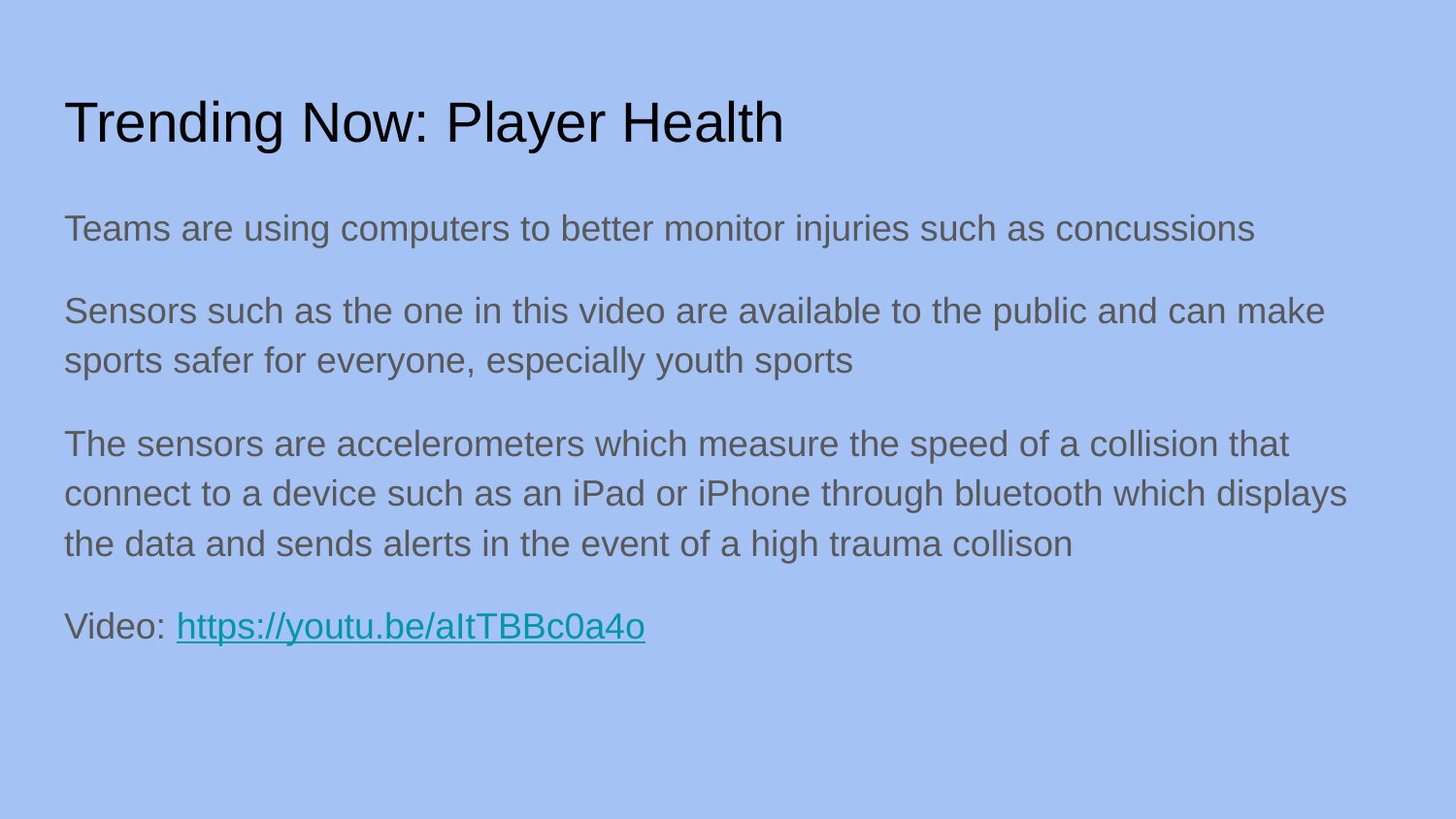

# Trending Now: Player Health
Teams are using computers to better monitor injuries such as concussions
Sensors such as the one in this video are available to the public and can make sports safer for everyone, especially youth sports
The sensors are accelerometers which measure the speed of a collision that connect to a device such as an iPad or iPhone through bluetooth which displays the data and sends alerts in the event of a high trauma collison
Video: https://youtu.be/aItTBBc0a4o